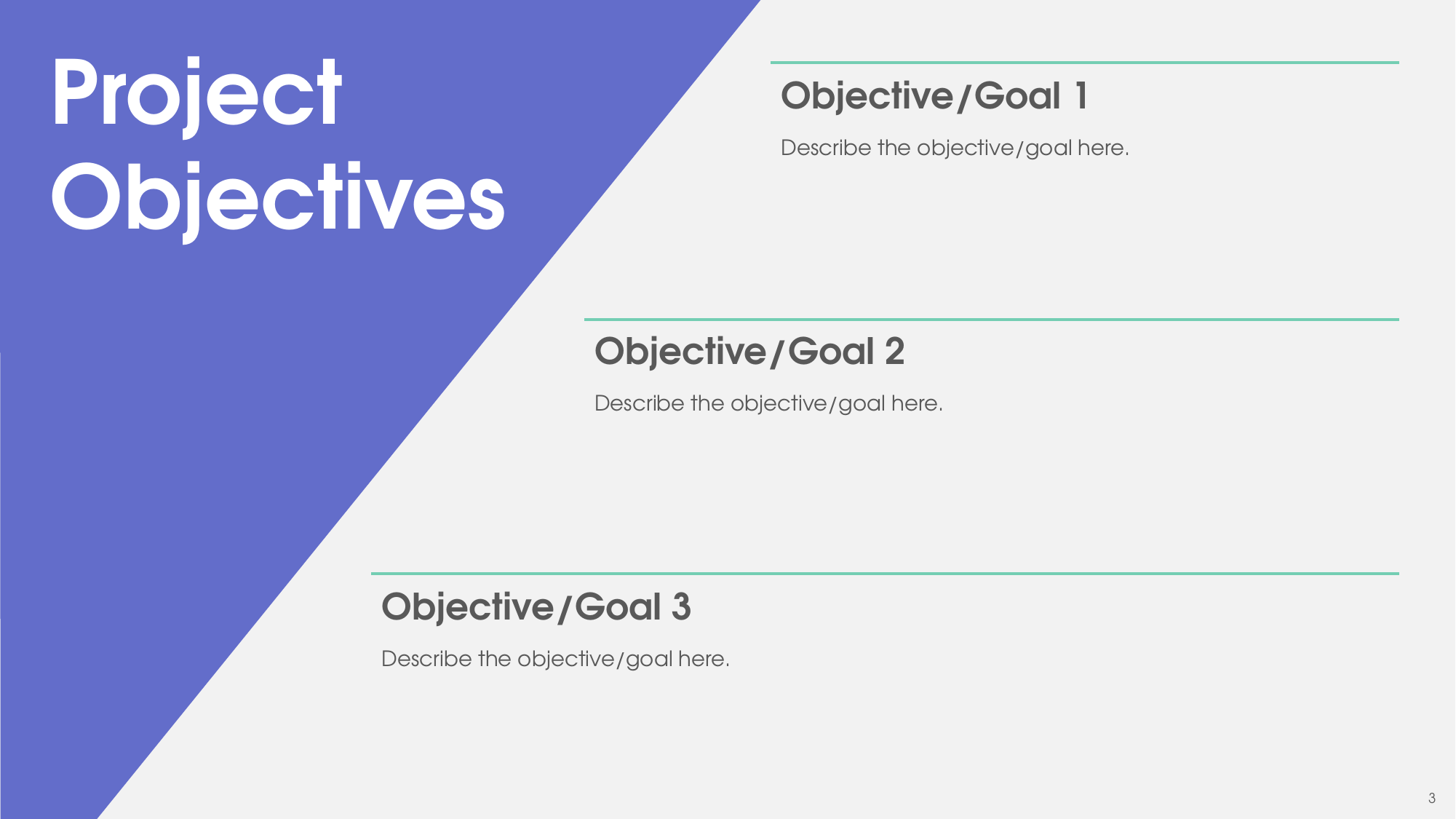

Project
Objectives
Objective/Goal 1
Describe the objective/goal here.
Objective/Goal 2
Describe the objective/goal here.
Objective/Goal 3
Describe the objective/goal here.
3